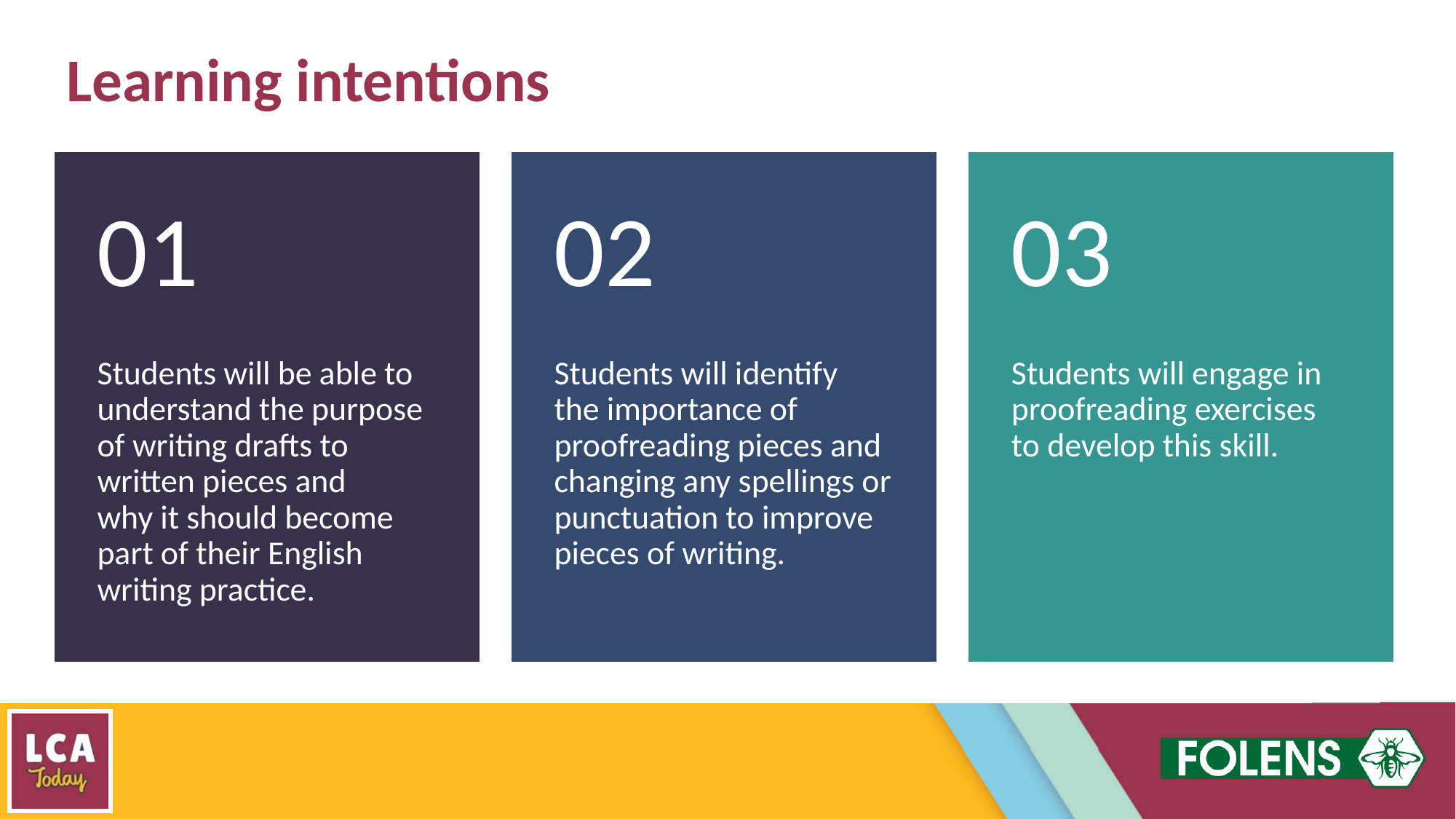

Learning intentions
Students will be able to understand the purpose of writing drafts to written pieces and
why it should become part of their English writing practice.
01
Students will identify
the importance of proofreading pieces and changing any spellings or punctuation to improve pieces of writing.
02
Students will engage in proofreading exercises to develop this skill.
03